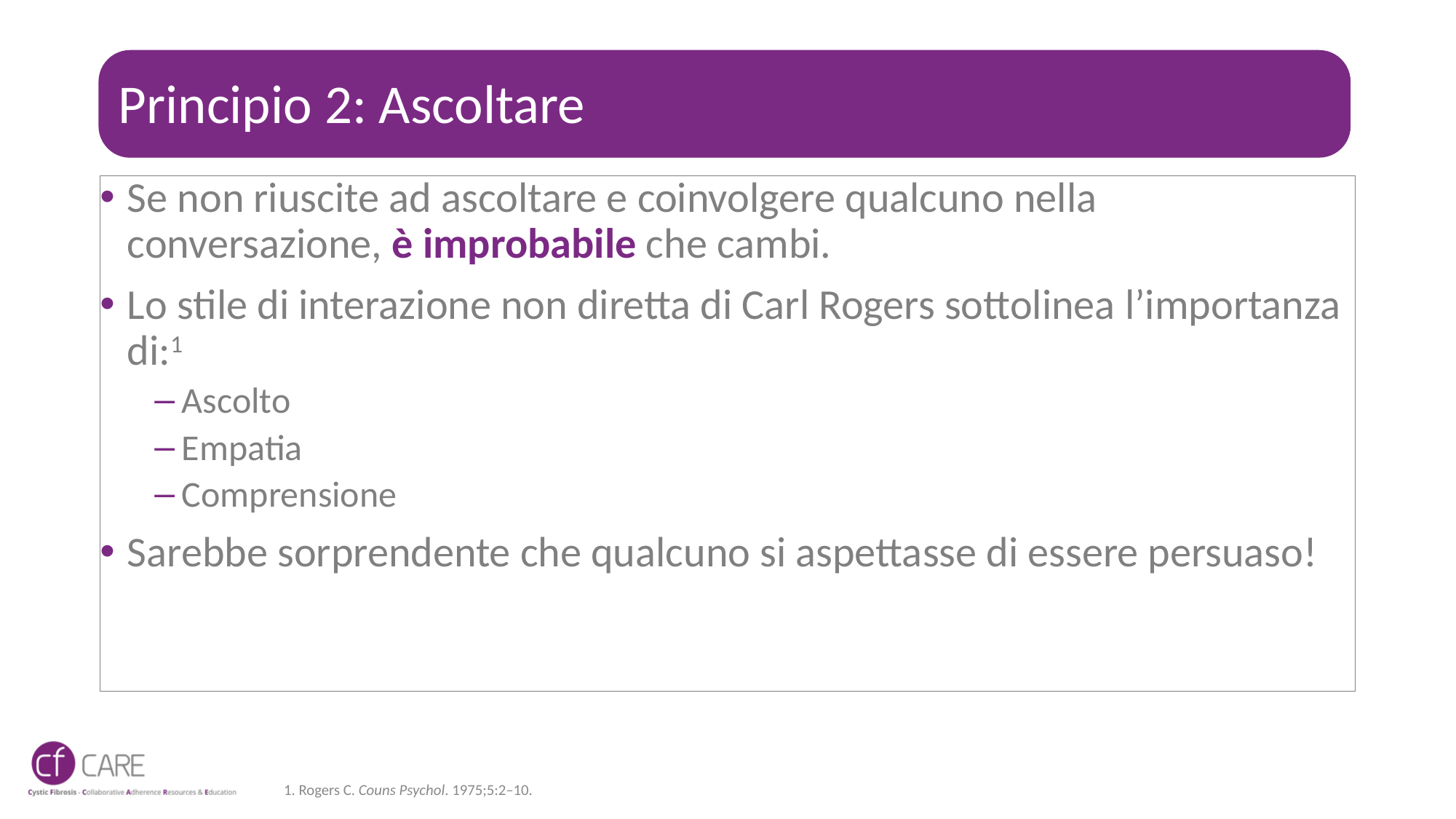

# Principio 2: Ascoltare
Se non riuscite ad ascoltare e coinvolgere qualcuno nella conversazione, è improbabile che cambi.
Lo stile di interazione non diretta di Carl Rogers sottolinea l’importanza di:1
Ascolto
Empatia
Comprensione
Sarebbe sorprendente che qualcuno si aspettasse di essere persuaso!

1. Rogers C. Couns Psychol. 1975;5:2–10.